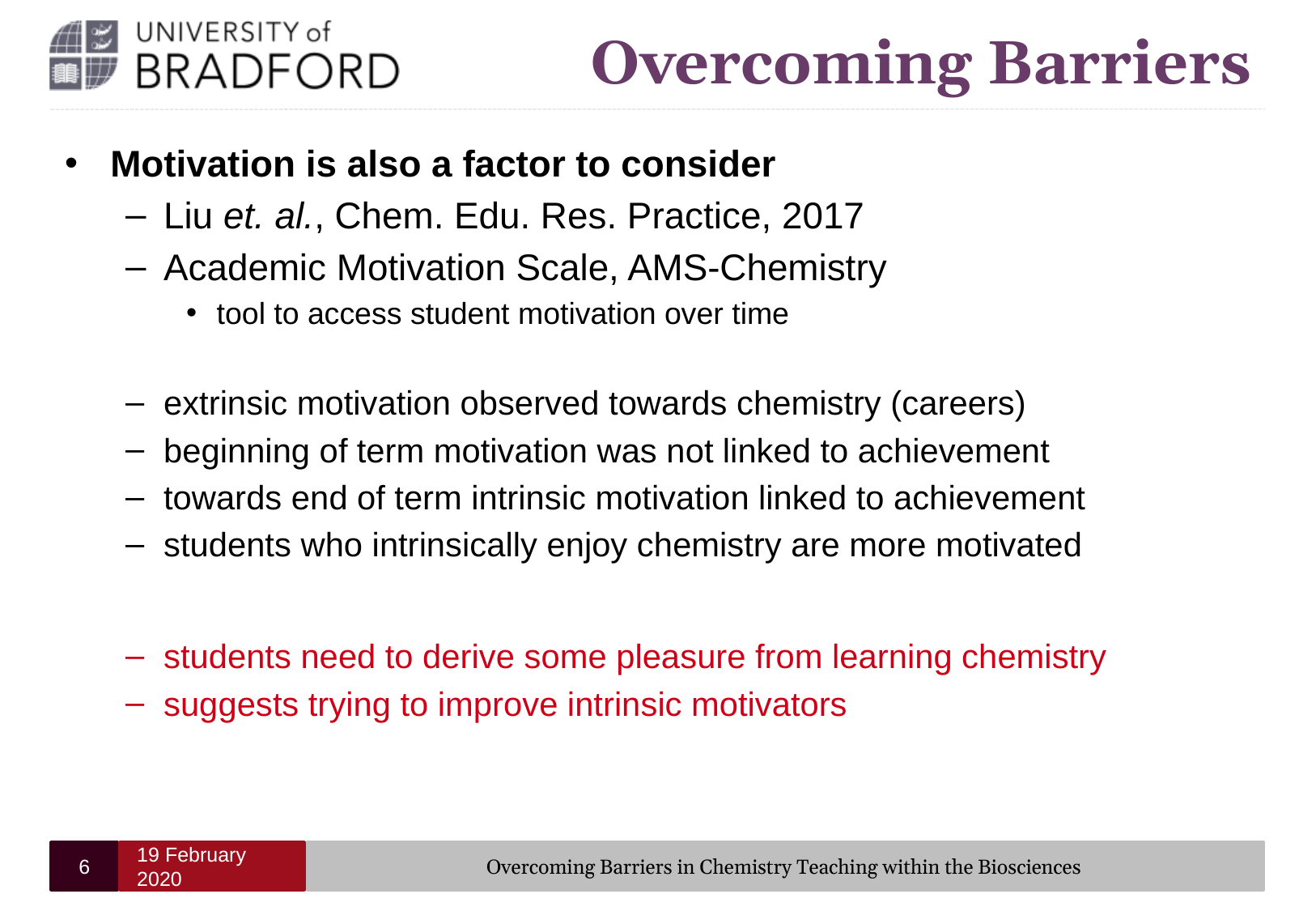

# Overcoming Barriers
Motivation is also a factor to consider
Liu et. al., Chem. Edu. Res. Practice, 2017
Academic Motivation Scale, AMS-Chemistry
tool to access student motivation over time

extrinsic motivation observed towards chemistry (careers)
beginning of term motivation was not linked to achievement
towards end of term intrinsic motivation linked to achievement
students who intrinsically enjoy chemistry are more motivated

students need to derive some pleasure from learning chemistry
suggests trying to improve intrinsic motivators

6
19 February 2020
Overcoming Barriers in Chemistry Teaching within the Biosciences